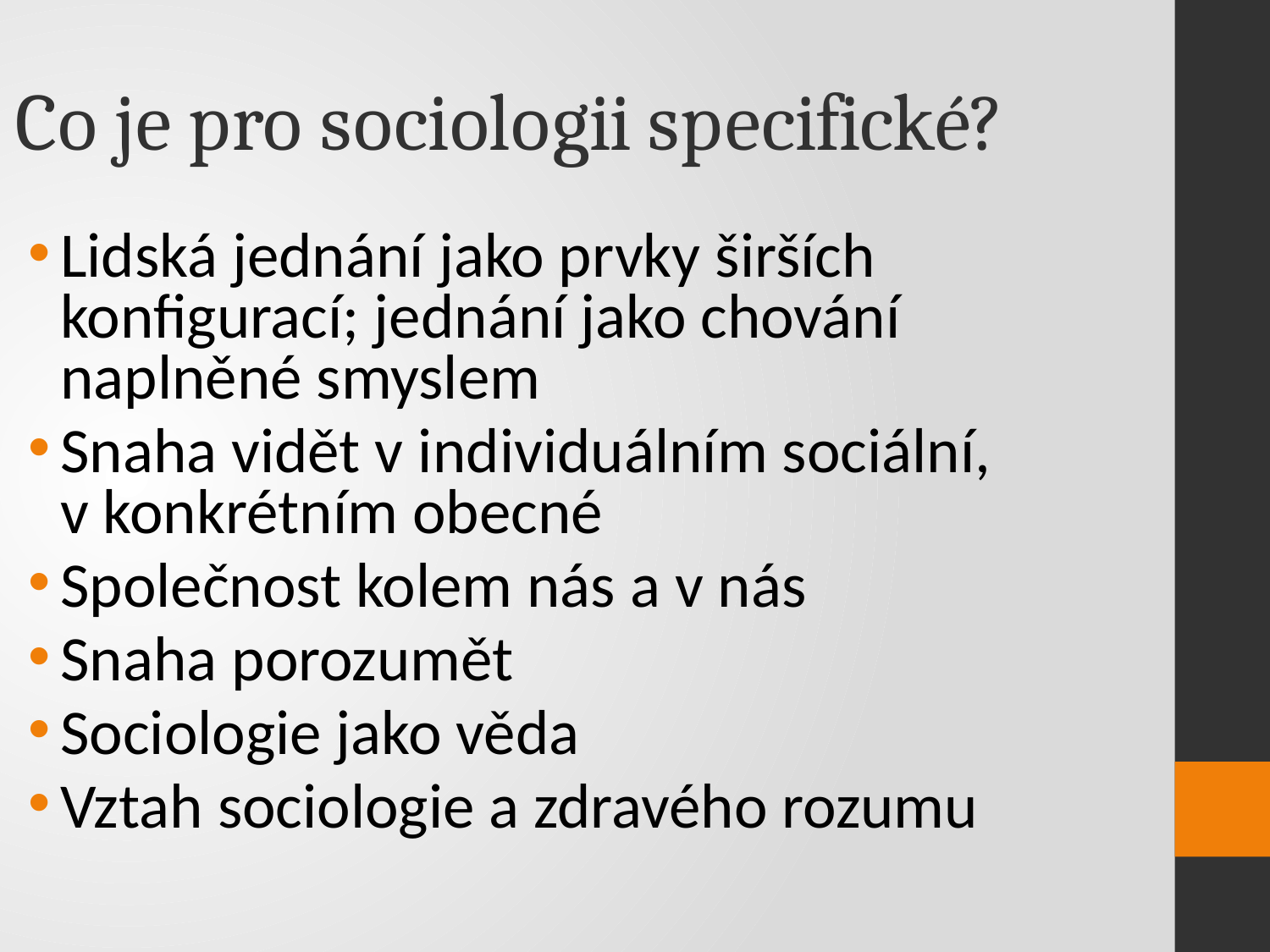

Co je pro sociologii specifické?
Lidská jednání jako prvky širších konfigurací; jednání jako chování naplněné smyslem
Snaha vidět v individuálním sociální, v konkrétním obecné
Společnost kolem nás a v nás
Snaha porozumět
Sociologie jako věda
Vztah sociologie a zdravého rozumu